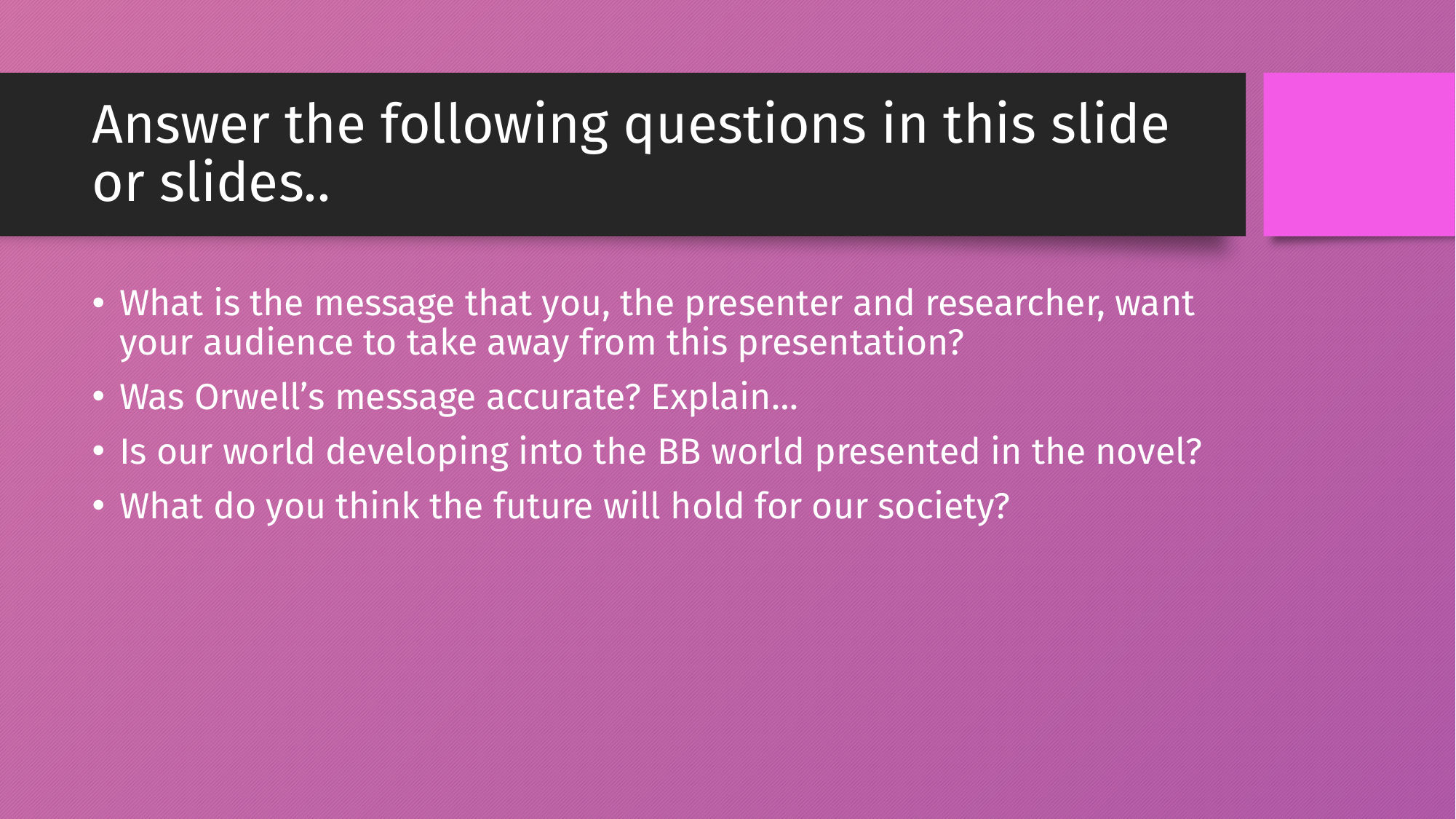

# Answer the following questions in this slide or slides..
What is the message that you, the presenter and researcher, want your audience to take away from this presentation?
Was Orwell’s message accurate? Explain…
Is our world developing into the BB world presented in the novel?
What do you think the future will hold for our society?